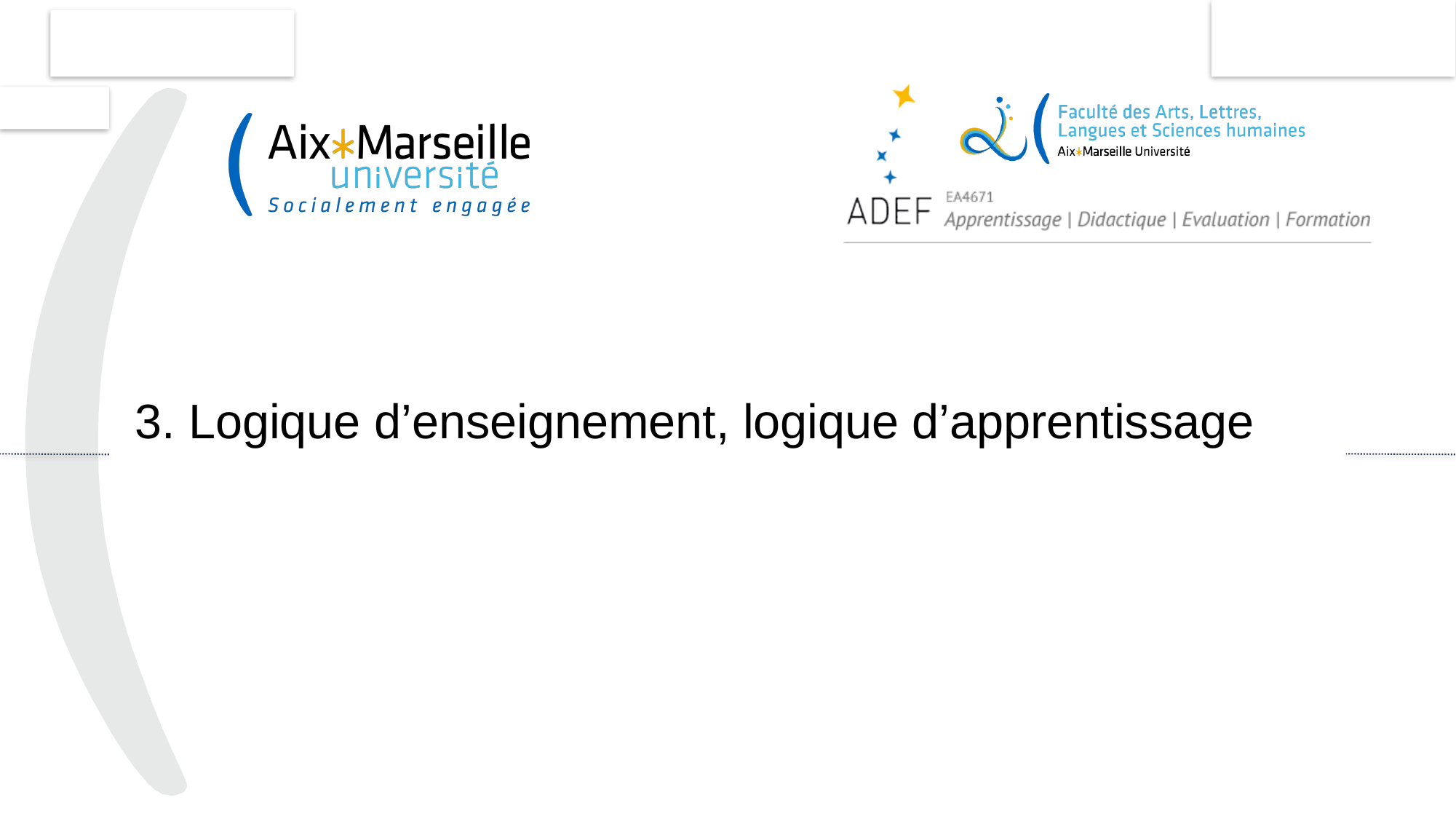

10
# 3. Logique d’enseignement, logique d’apprentissage